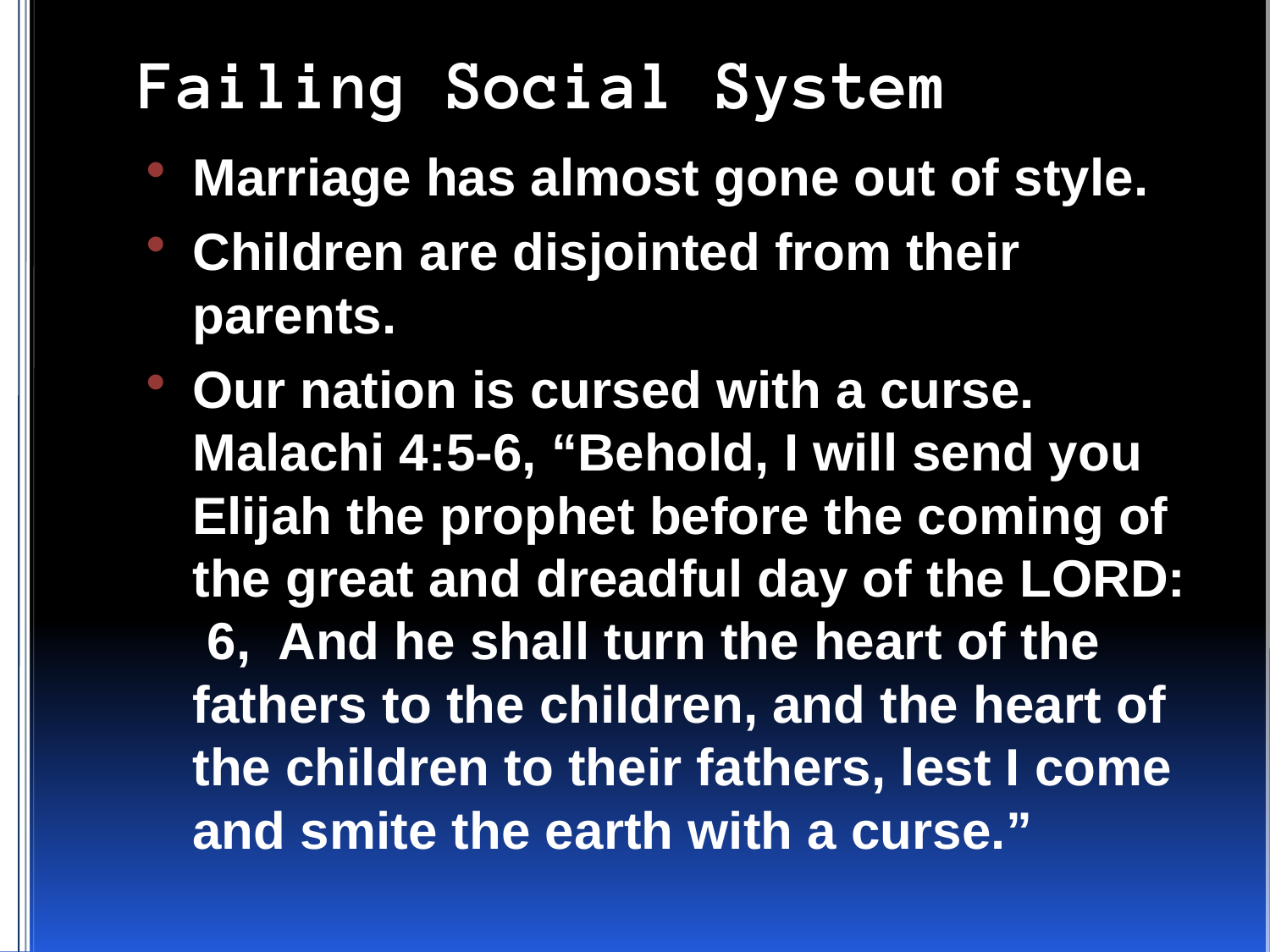

# Failing Social System
Marriage has almost gone out of style.
Children are disjointed from their parents.
Our nation is cursed with a curse.
Malachi 4:5-6, “Behold, I will send you Elijah the prophet before the coming of the great and dreadful day of the LORD:  6,  And he shall turn the heart of the fathers to the children, and the heart of the children to their fathers, lest I come and smite the earth with a curse.”